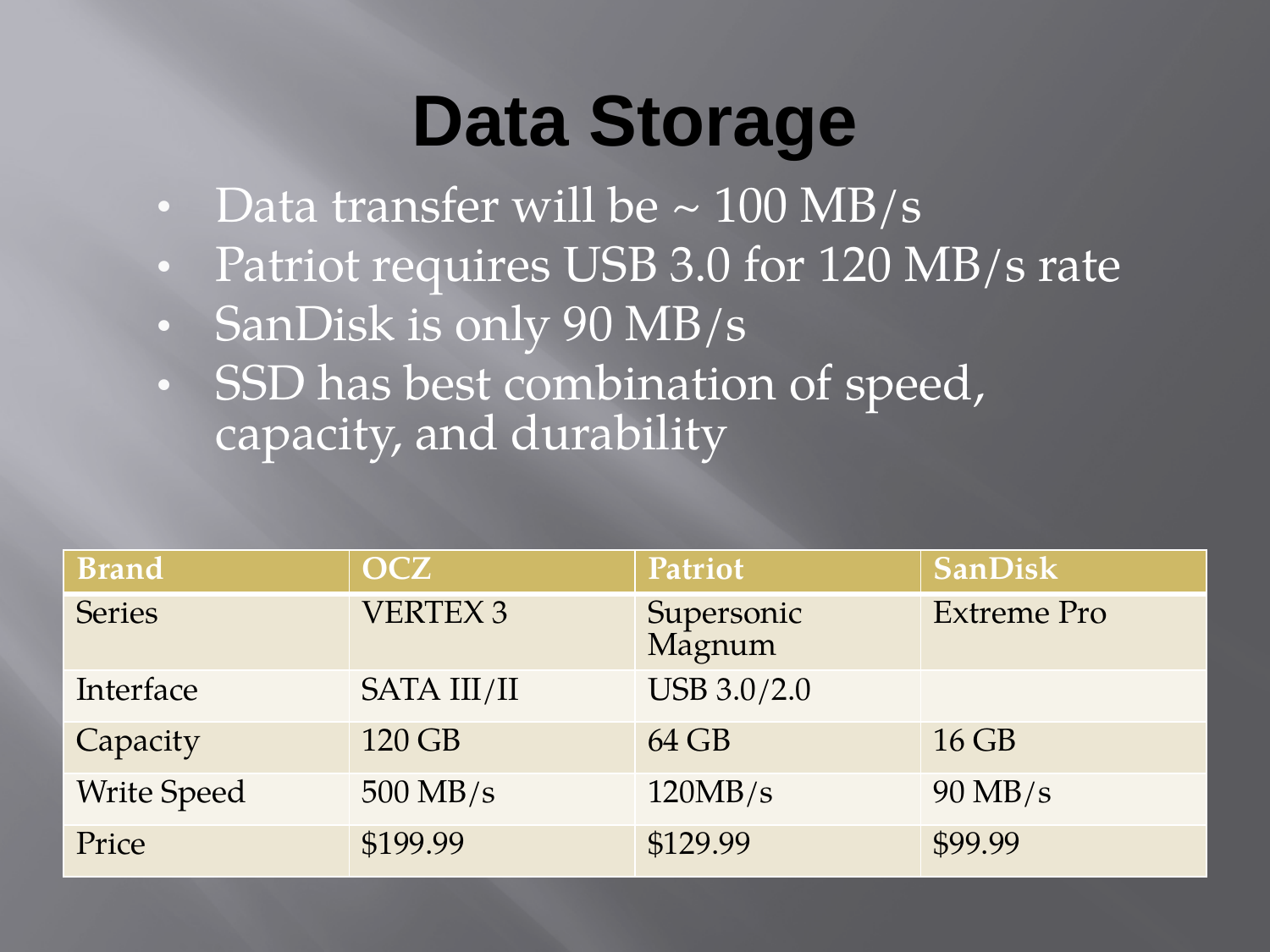

# Data Storage
Data transfer will be ~ 100 MB/s
Patriot requires USB 3.0 for 120 MB/s rate
SanDisk is only 90 MB/s
SSD has best combination of speed, capacity, and durability

| Brand | OCZ | Patriot | SanDisk |
| --- | --- | --- | --- |
| Series | VERTEX 3 | Supersonic Magnum | Extreme Pro |
| Interface | SATA III/II | USB 3.0/2.0 |  |
| Capacity | 120 GB | 64 GB | 16 GB |
| Write Speed | 500 MB/s | 120MB/s | 90 MB/s |
| Price | $199.99 | $129.99 | $99.99 |